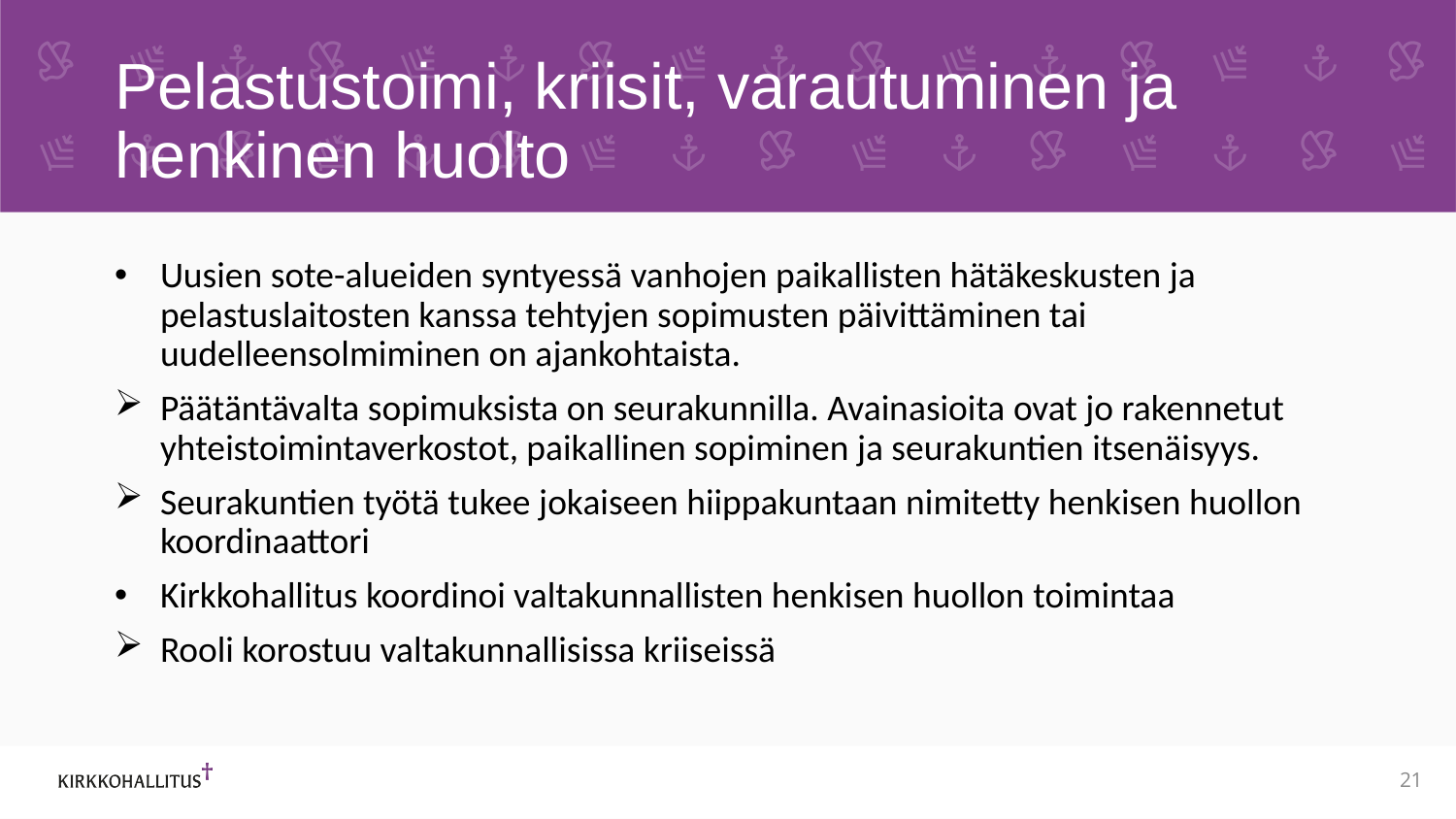

# Pelastustoimi, kriisit, varautuminen ja henkinen huolto
Uusien sote-alueiden syntyessä vanhojen paikallisten hätäkeskusten ja pelastuslaitosten kanssa tehtyjen sopimusten päivittäminen tai uudelleensolmiminen on ajankohtaista.
Päätäntävalta sopimuksista on seurakunnilla. Avainasioita ovat jo rakennetut yhteistoimintaverkostot, paikallinen sopiminen ja seurakuntien itsenäisyys.
Seurakuntien työtä tukee jokaiseen hiippakuntaan nimitetty henkisen huollon koordinaattori
Kirkkohallitus koordinoi valtakunnallisten henkisen huollon toimintaa
Rooli korostuu valtakunnallisissa kriiseissä

21